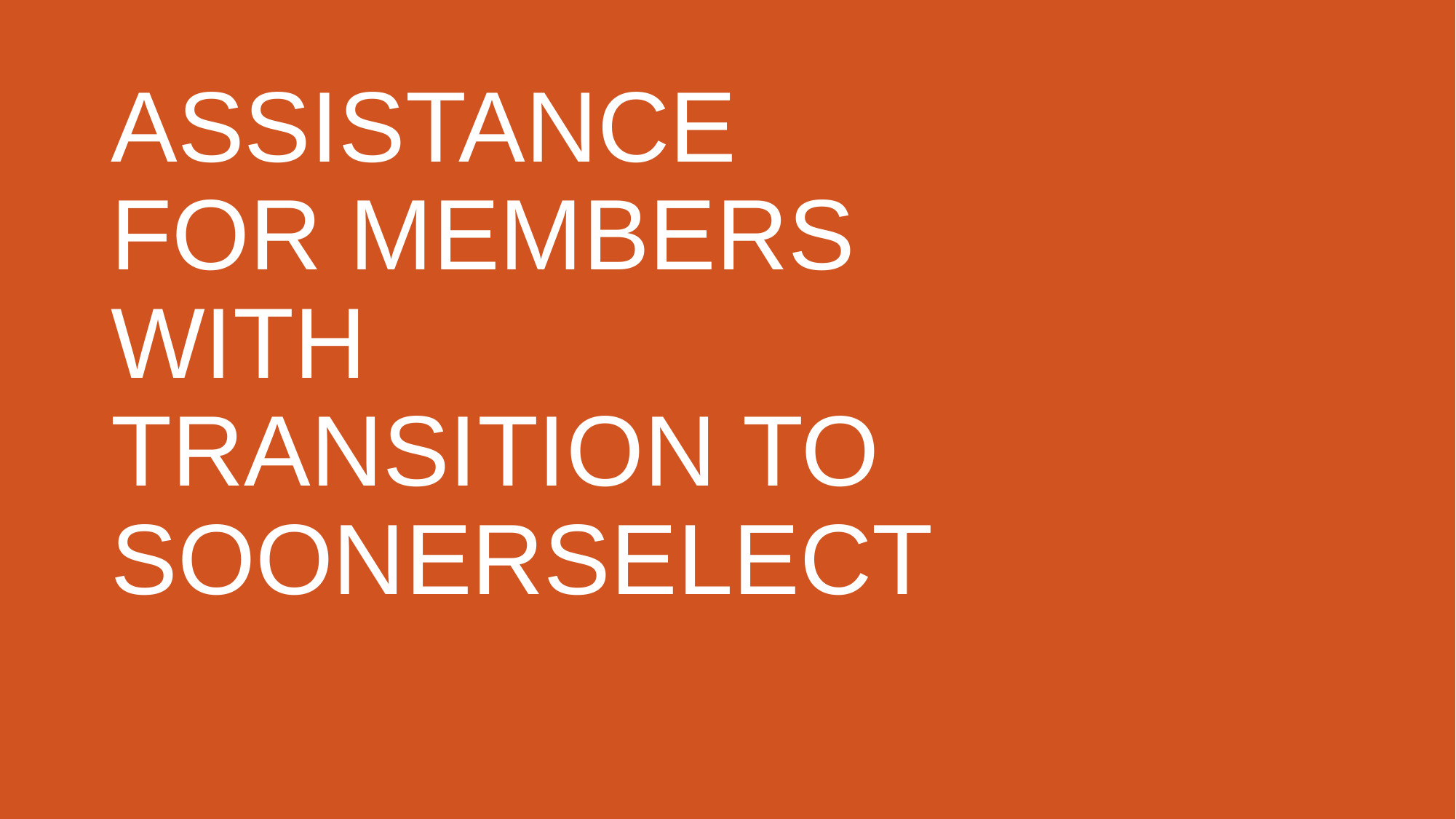

# Assistance for members with transition to soonerselect